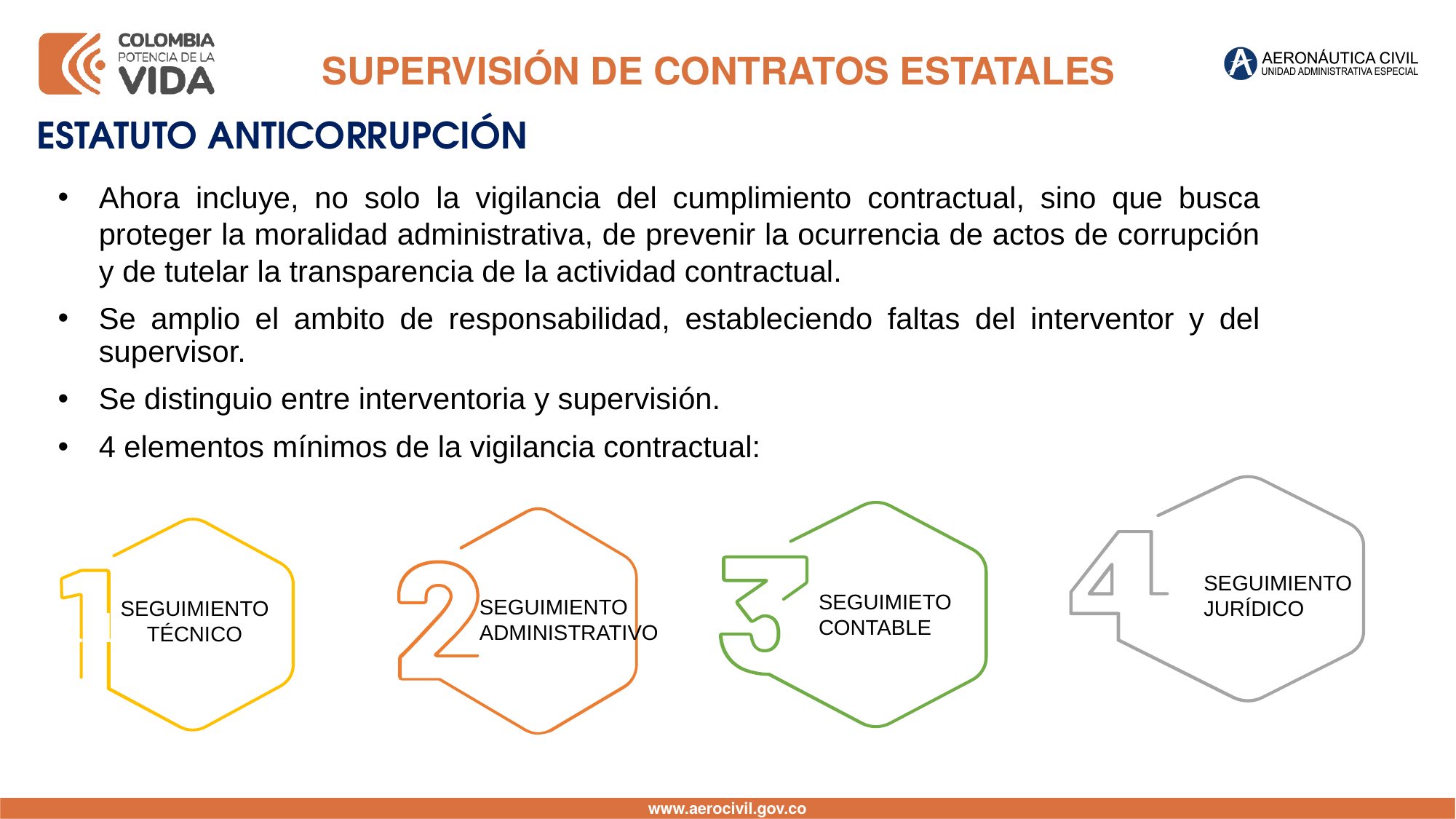

SUPERVISIÓN DE CONTRATOS ESTATALES
ESTATUTO ANTICORRUPCIÓN

Ahora incluye, no solo la vigilancia del cumplimiento contractual, sino que busca proteger la moralidad administrativa, de prevenir la ocurrencia de actos de corrupción y de tutelar la transparencia de la actividad contractual.
Se amplio el ambito de responsabilidad, estableciendo faltas del interventor y del supervisor.
Se distinguio entre interventoria y supervisión.
4 elementos mínimos de la vigilancia contractual:

LLLEJEJJE E
SEGUIMIENTO JURÍDICO
SEGUIMIETO CONTABLE
SEGUIMIENTO ADMINISTRATIVO
SEGUIMIENTO TÉCNICO